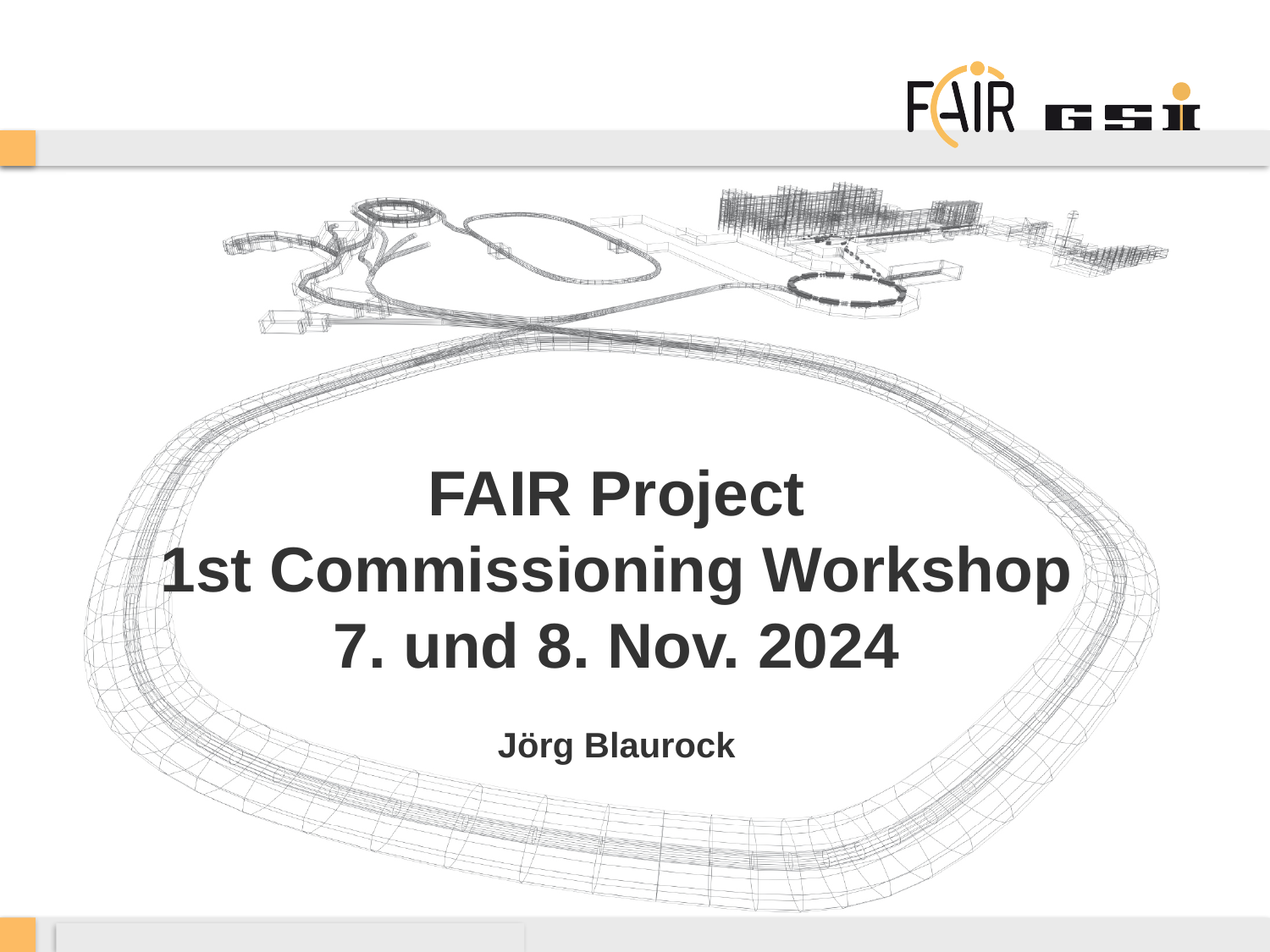

# FAIR Project 1st Commissioning Workshop 7. und 8. Nov. 2024 Jörg Blaurock